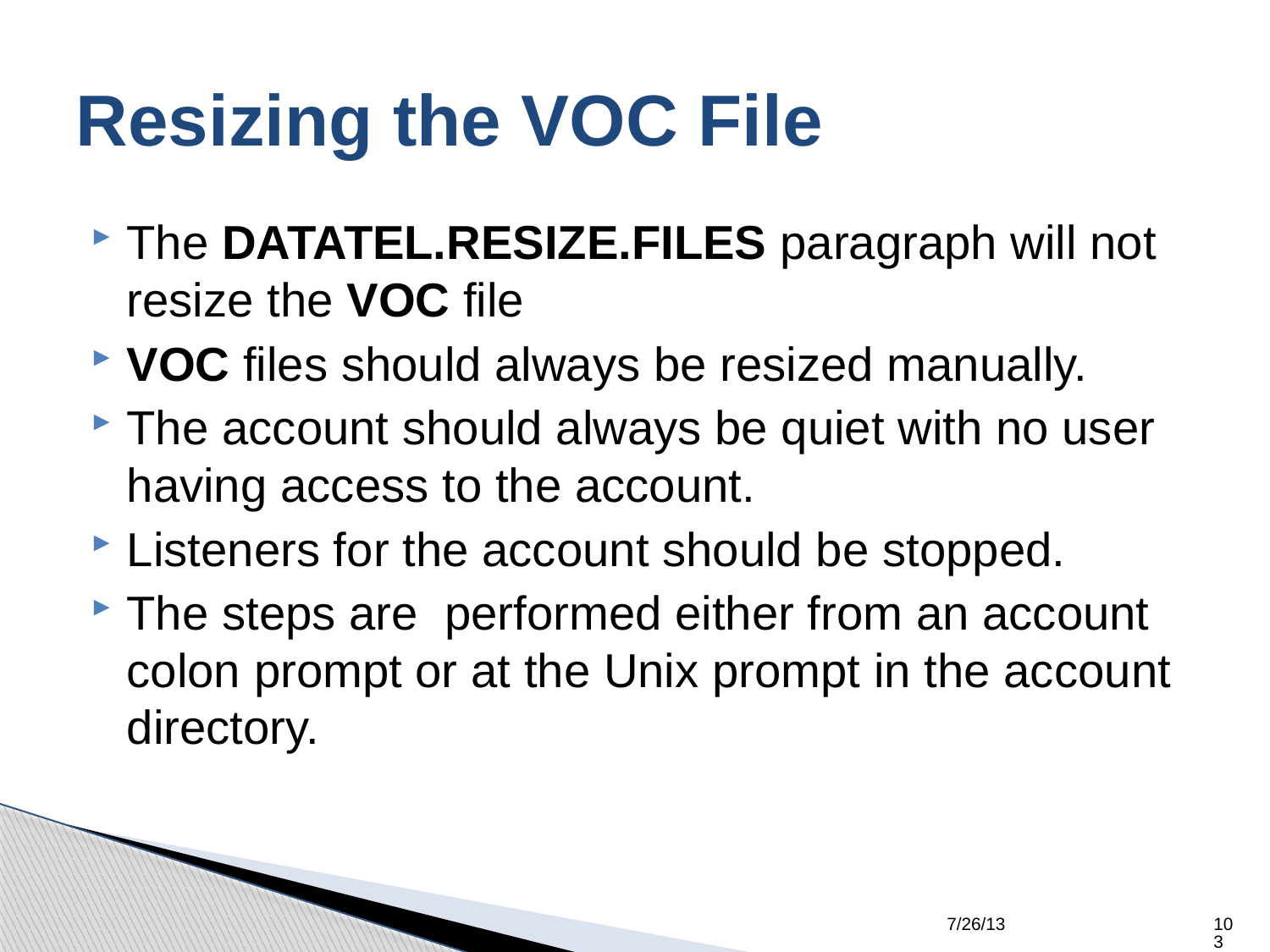

# Resizing the VOC File
The DATATEL.RESIZE.FILES paragraph will not resize the VOC file
VOC files should always be resized manually.
The account should always be quiet with no user having access to the account.
Listeners for the account should be stopped.
The steps are  performed either from an account colon prompt or at the Unix prompt in the account directory.
7/26/13
103